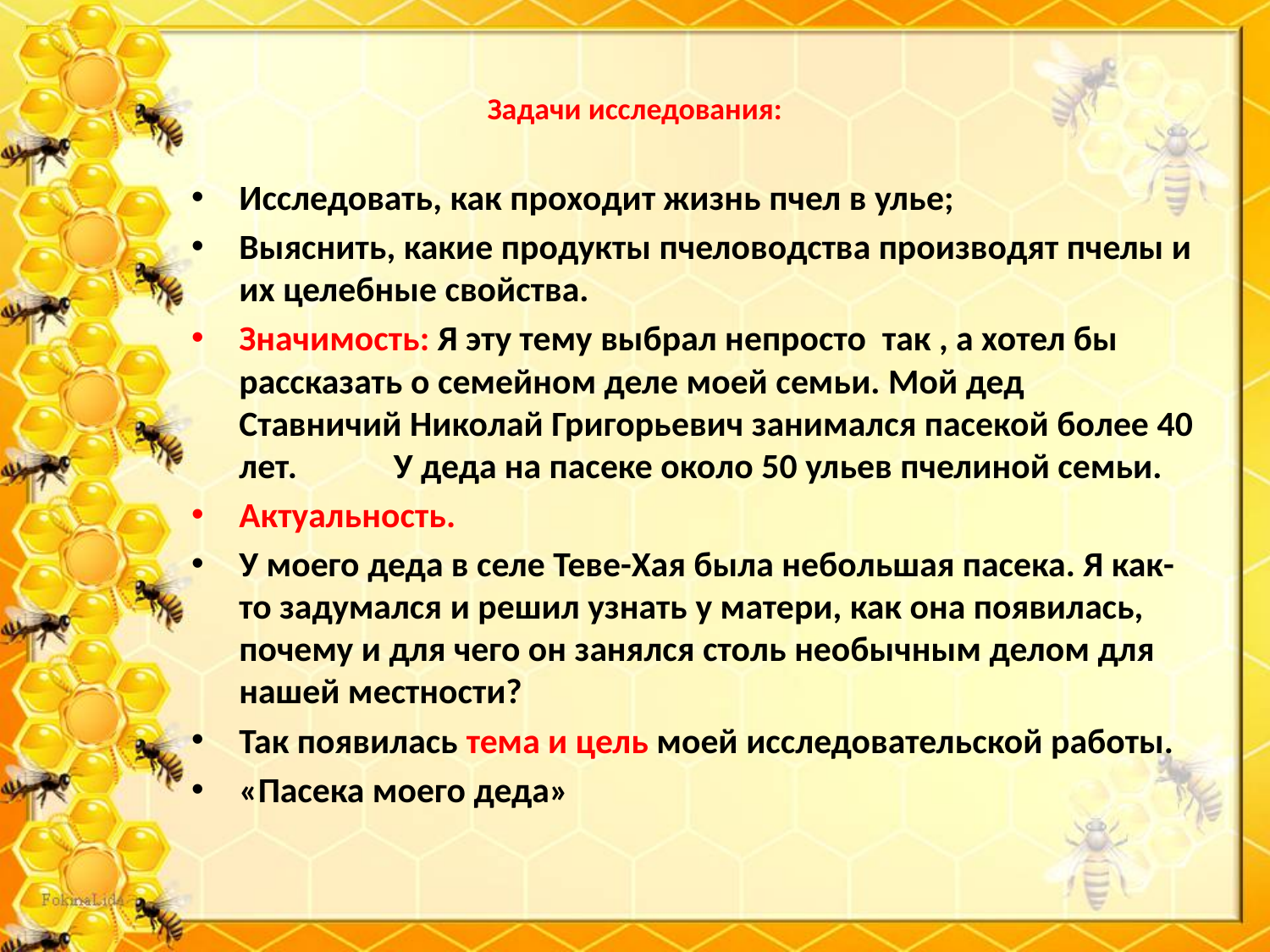

# Задачи исследования:
Исследовать, как проходит жизнь пчел в улье;
Выяснить, какие продукты пчеловодства производят пчелы и их целебные свойства.
Значимость: Я эту тему выбрал непросто  так , а хотел бы рассказать о семейном деле моей семьи. Мой дед Ставничий Николай Григорьевич занимался пасекой более 40 лет.            У деда на пасеке около 50 ульев пчелиной семьи.
Актуальность.
У моего деда в селе Теве-Хая была небольшая пасека. Я как-то задумался и решил узнать у матери, как она появилась, почему и для чего он занялся столь необычным делом для нашей местности?
Так появилась тема и цель моей исследовательской работы.
«Пасека моего деда»